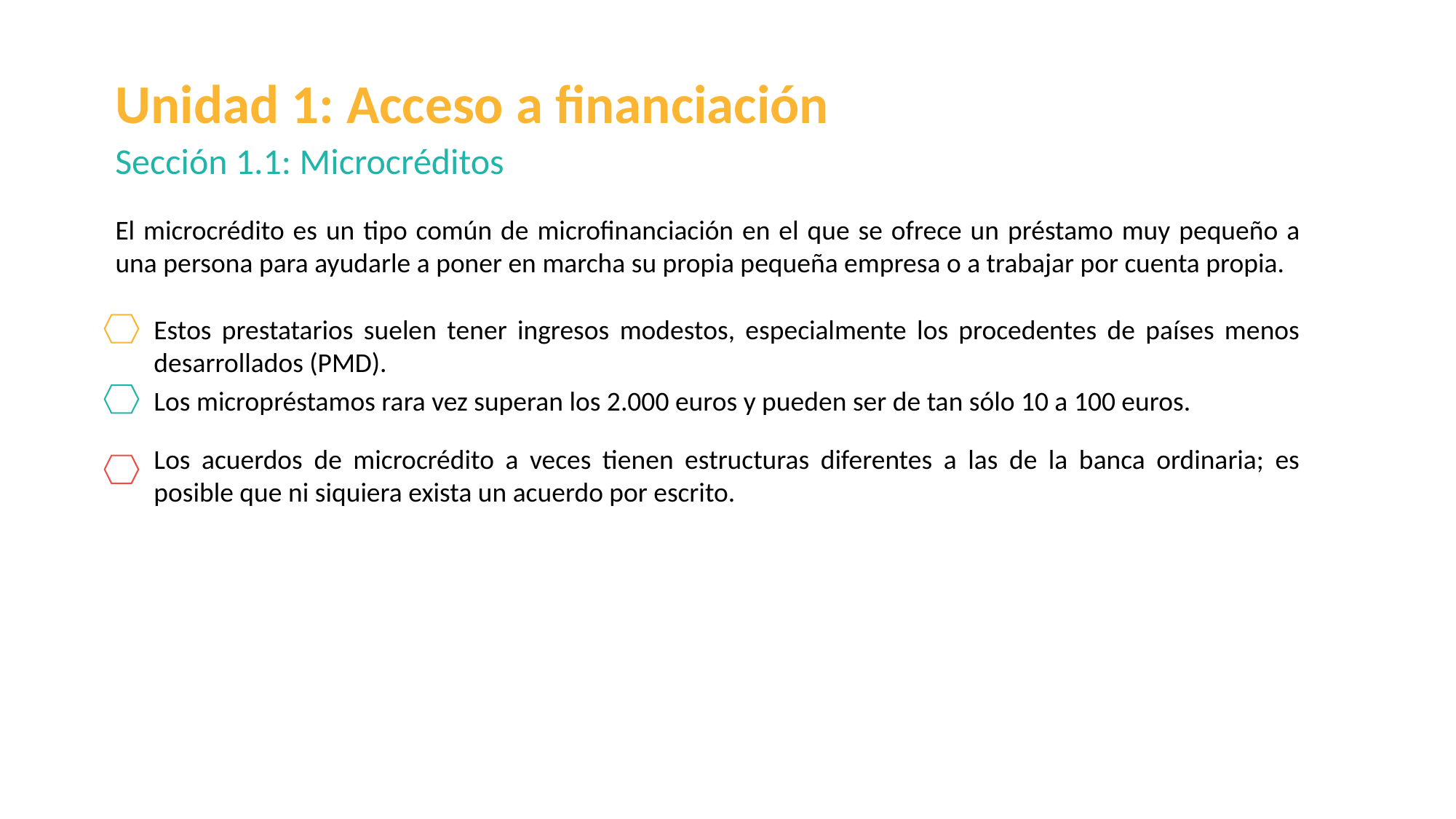

Unidad 1: Acceso a financiación
Sección 1.1: Microcréditos
El microcrédito es un tipo común de microfinanciación en el que se ofrece un préstamo muy pequeño a una persona para ayudarle a poner en marcha su propia pequeña empresa o a trabajar por cuenta propia.
Estos prestatarios suelen tener ingresos modestos, especialmente los procedentes de países menos desarrollados (PMD).

Los micropréstamos rara vez superan los 2.000 euros y pueden ser de tan sólo 10 a 100 euros.

Los acuerdos de microcrédito a veces tienen estructuras diferentes a las de la banca ordinaria; es posible que ni siquiera exista un acuerdo por escrito.